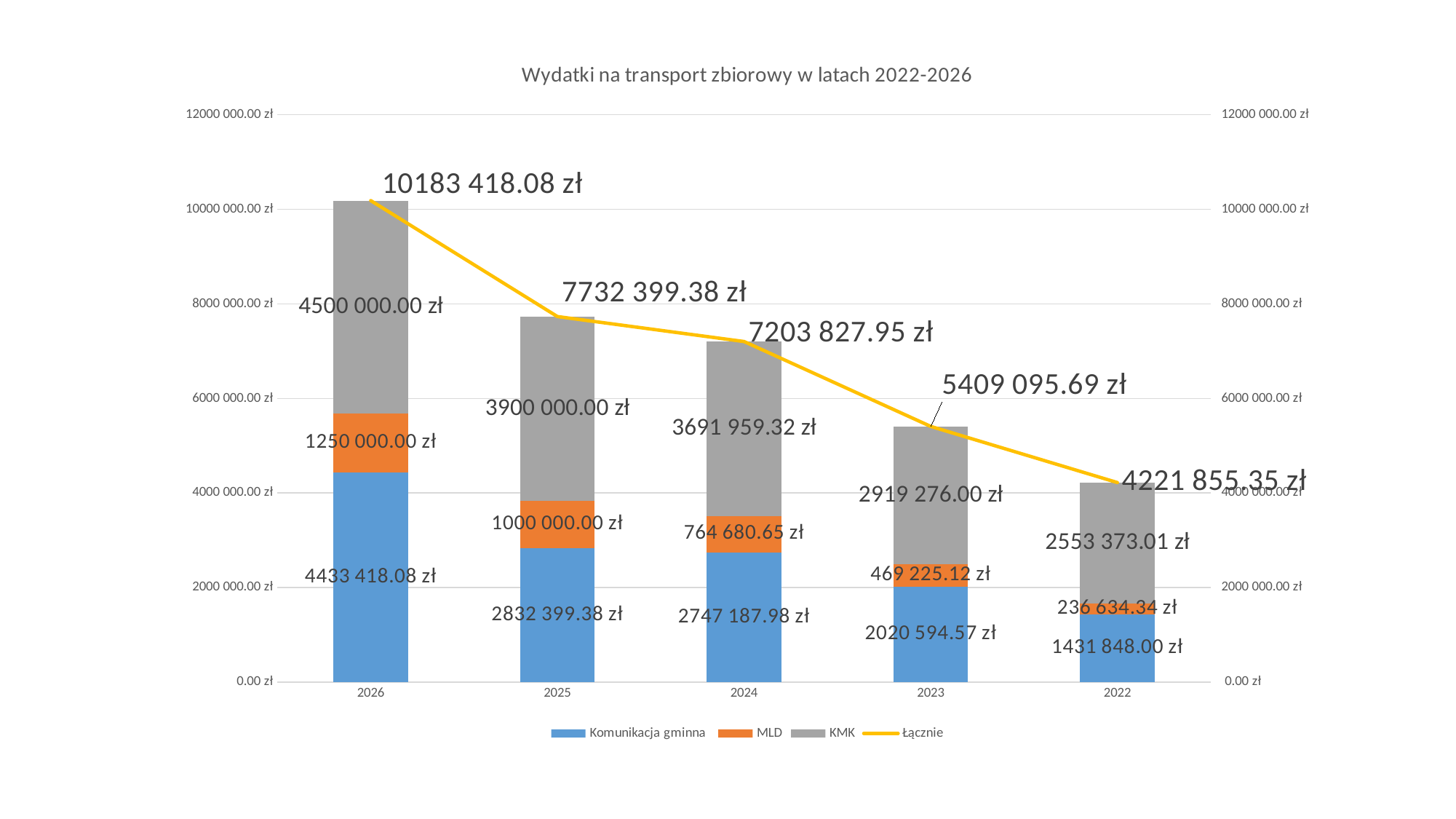

### Chart: Wydatki na transport zbiorowy w latach 2022-2026

| Category | Komunikacja gminna  | MLD | KMK | Łącznie |
|---|---|---|---|---|
| 2026 | 4433418.08 | 1250000.0 | 4500000.0 | 10183418.08 |
| 2025 | 2832399.38 | 1000000.0 | 3900000.0 | 7732399.38 |
| 2024 | 2747187.98 | 764680.65 | 3691959.32 | 7203827.949999999 |
| 2023 | 2020594.57 | 469225.12 | 2919276.0 | 5409095.6899999995 |
| 2022 | 1431848.0 | 236634.34 | 2553373.01 | 4221855.35 |